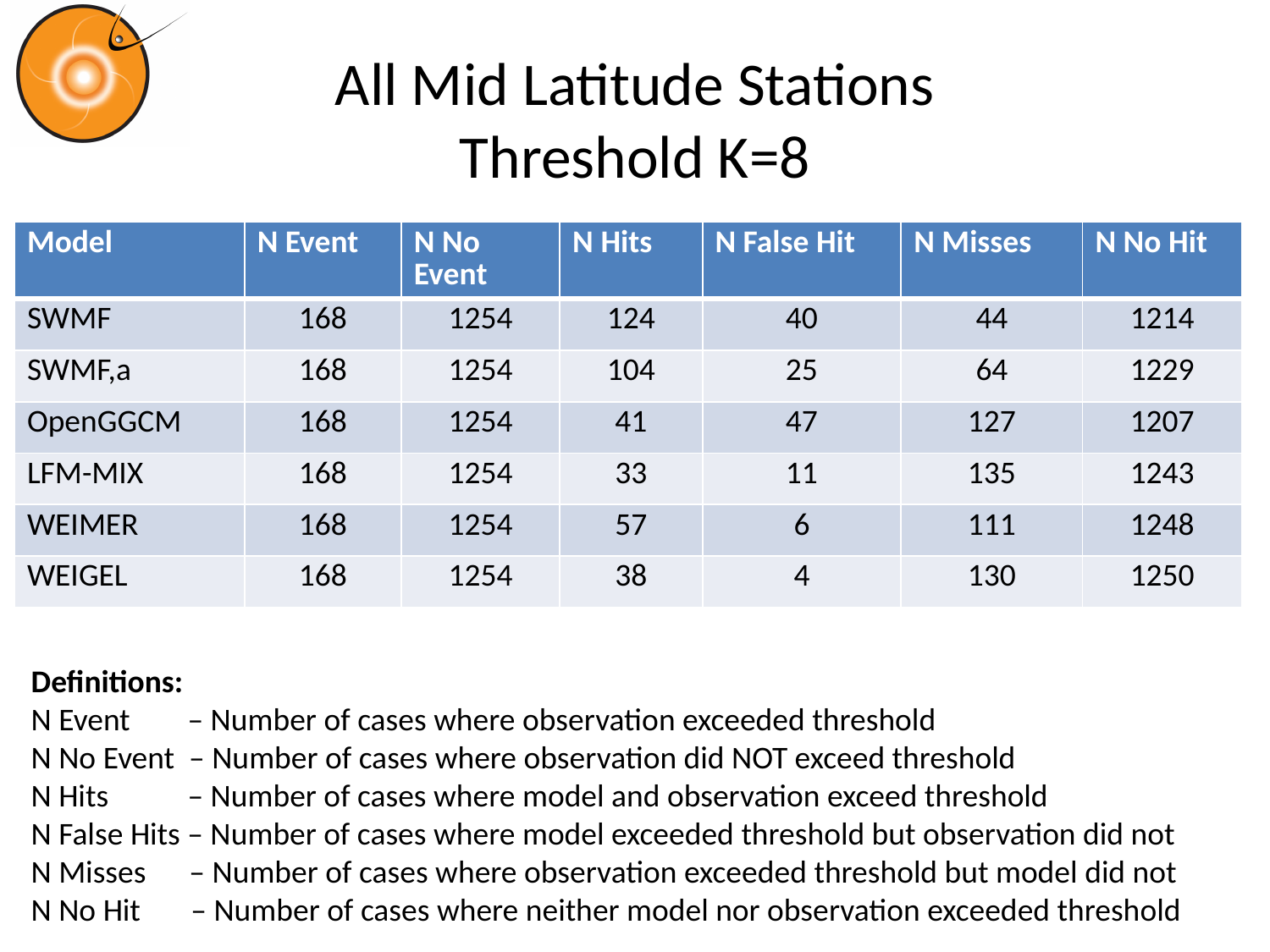

# All Mid Latitude Stations Threshold K=8
| Model | N Event | N No Event | N Hits | N False Hit | N Misses | N No Hit |
| --- | --- | --- | --- | --- | --- | --- |
| SWMF | 168 | 1254 | 124 | 40 | 44 | 1214 |
| SWMF,a | 168 | 1254 | 104 | 25 | 64 | 1229 |
| OpenGGCM | 168 | 1254 | 41 | 47 | 127 | 1207 |
| LFM-MIX | 168 | 1254 | 33 | 11 | 135 | 1243 |
| WEIMER | 168 | 1254 | 57 | 6 | 111 | 1248 |
| WEIGEL | 168 | 1254 | 38 | 4 | 130 | 1250 |
Definitions:
N Event        – Number of cases where observation exceeded threshold
N No Event  – Number of cases where observation did NOT exceed threshold
N Hits           – Number of cases where model and observation exceed threshold
N False Hits – Number of cases where model exceeded threshold but observation did not
N Misses      – Number of cases where observation exceeded threshold but model did not
N No Hit       – Number of cases where neither model nor observation exceeded threshold